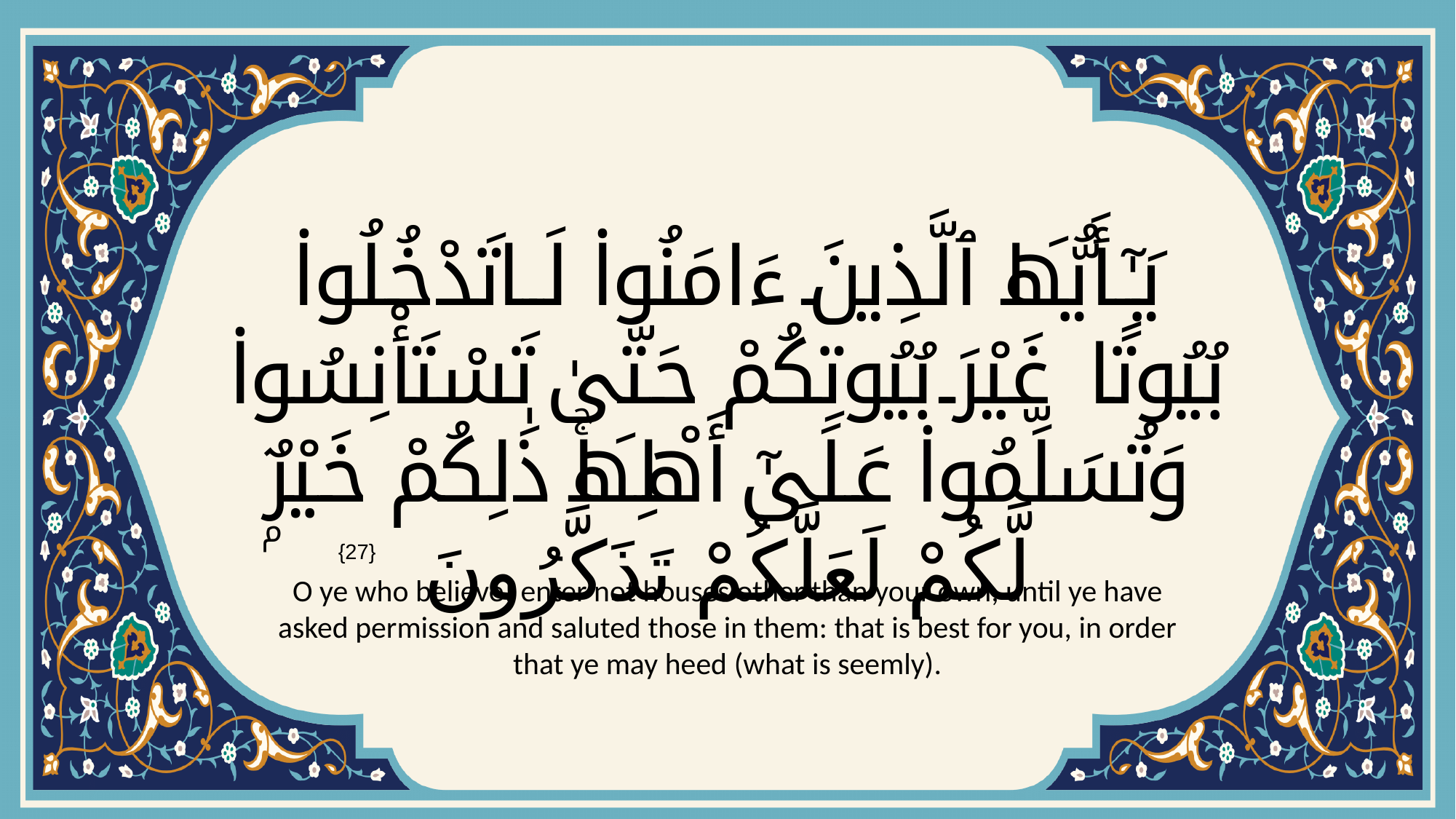

# يَـٰٓأَيُّهَا ٱلَّذِينَ ءَامَنُوا۟ لَا تَدْخُلُوا۟ بُيُوتًا غَيْرَ بُيُوتِكُمْ حَتَّىٰ تَسْتَأْنِسُوا۟ وَتُسَلِّمُوا۟ عَلَىٰٓ أَهْلِهَاۚ ذَٰلِكُمْ خَيْرٌۭ لَّكُمْ لَعَلَّكُمْ تَذَكَّرُونَ
{27}
O ye who believe! enter not houses other than your own, until ye have asked permission and saluted those in them: that is best for you, in order that ye may heed (what is seemly).